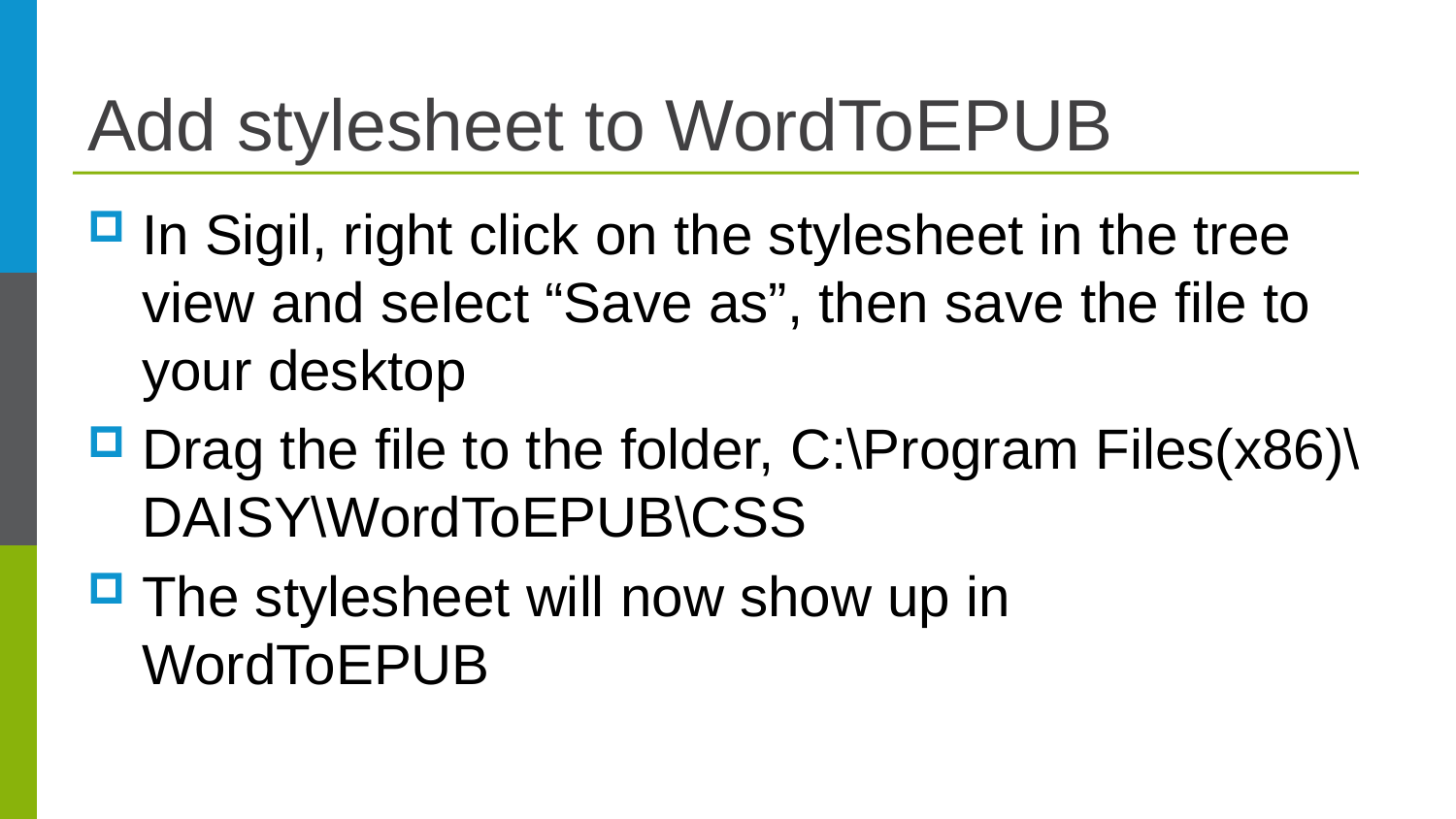

# Add stylesheet to WordToEPUB
In Sigil, right click on the stylesheet in the tree view and select “Save as”, then save the file to your desktop
Drag the file to the folder, C:\Program Files(x86)\DAISY\WordToEPUB\CSS
The stylesheet will now show up in WordToEPUB